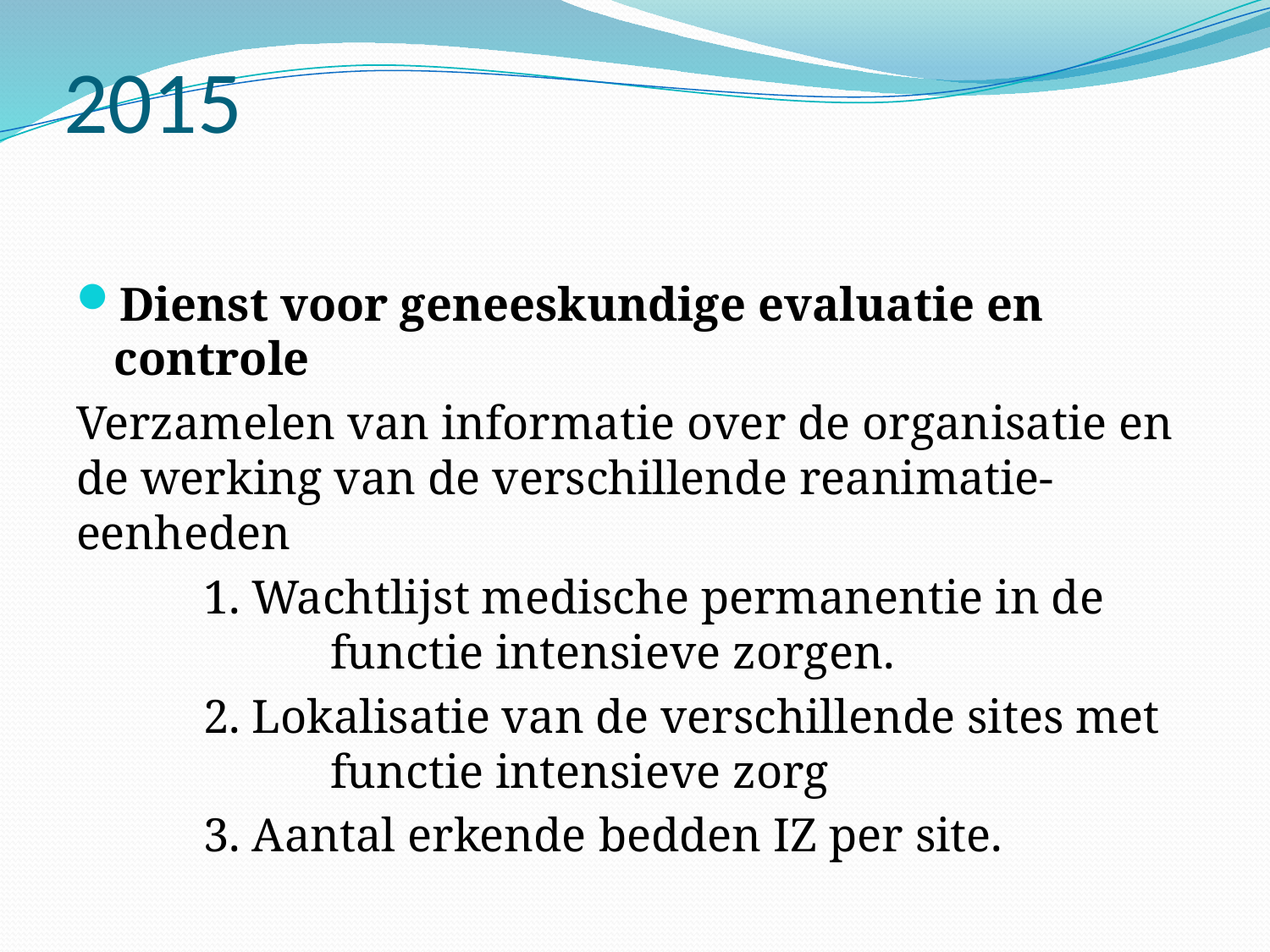

# 2015
Dienst voor geneeskundige evaluatie en controle
Verzamelen van informatie over de organisatie en de werking van de verschillende reanimatie-eenheden
	1. Wachtlijst medische permanentie in de 		functie intensieve zorgen.
	2. Lokalisatie van de verschillende sites met 		functie intensieve zorg
	3. Aantal erkende bedden IZ per site.